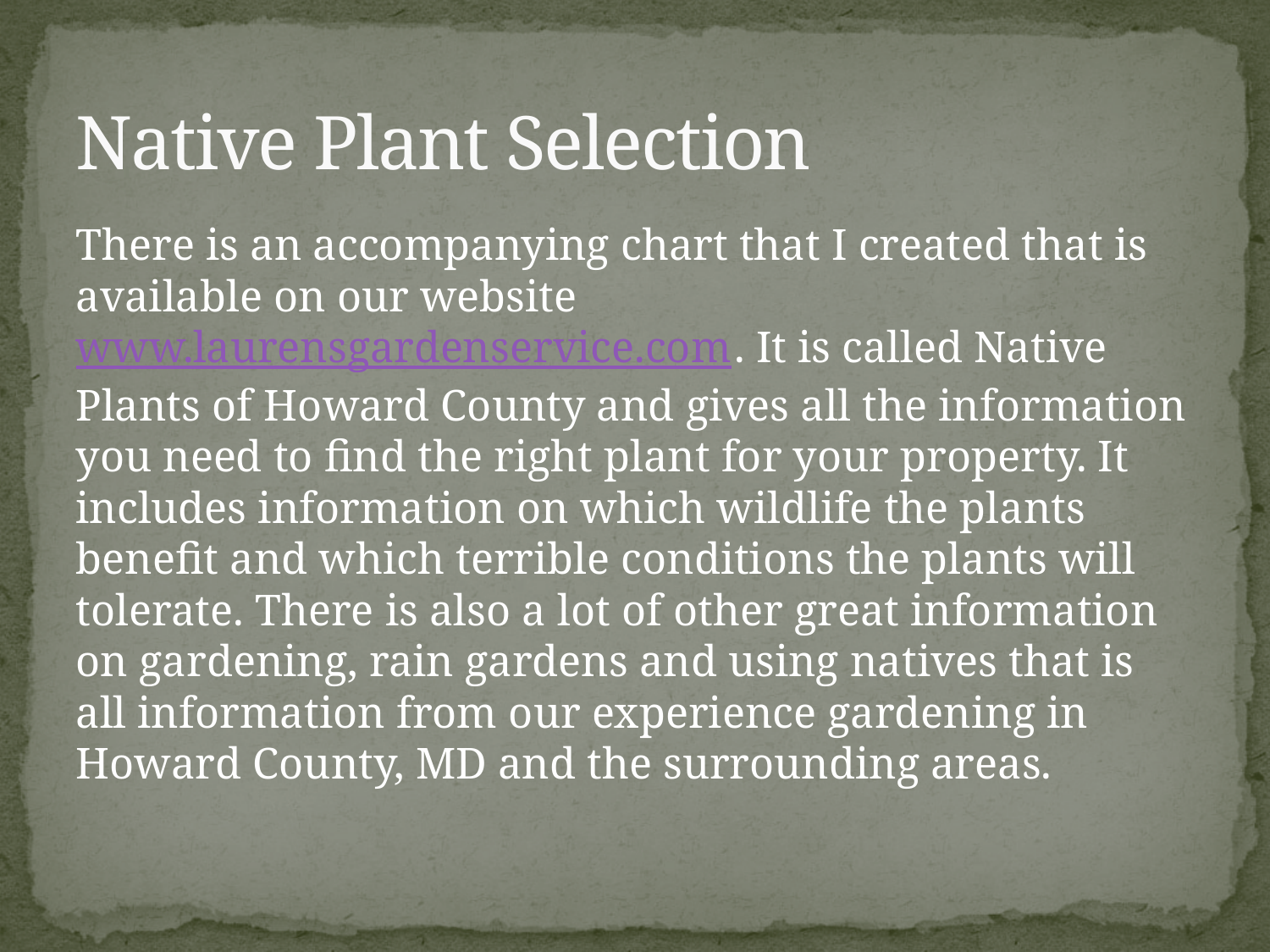

# Native Plant Selection
There is an accompanying chart that I created that is available on our website www.laurensgardenservice.com. It is called Native Plants of Howard County and gives all the information you need to find the right plant for your property. It includes information on which wildlife the plants benefit and which terrible conditions the plants will tolerate. There is also a lot of other great information on gardening, rain gardens and using natives that is all information from our experience gardening in Howard County, MD and the surrounding areas.